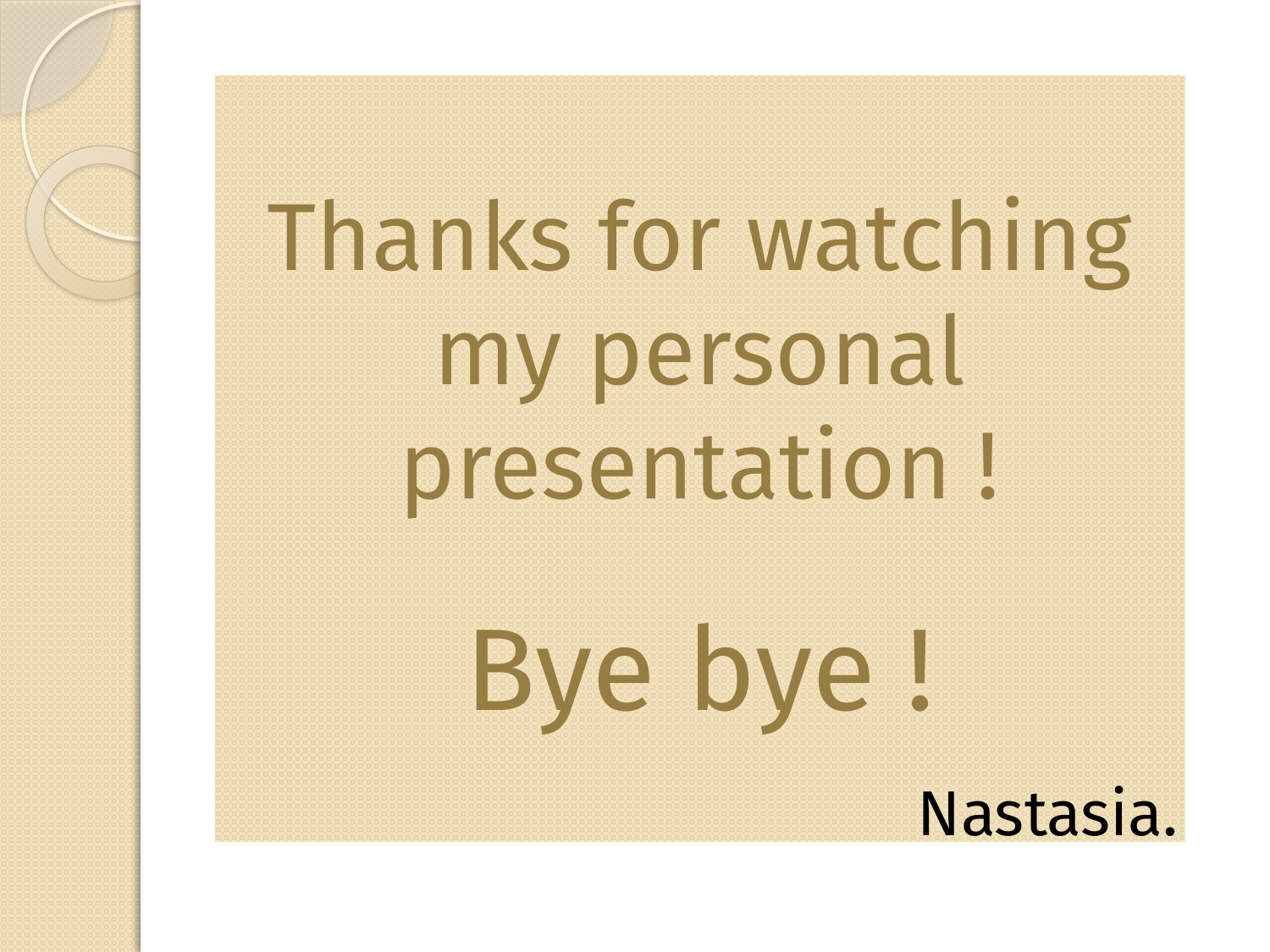

Thanks for watching my personal presentation !

Bye bye !

Nastasia.